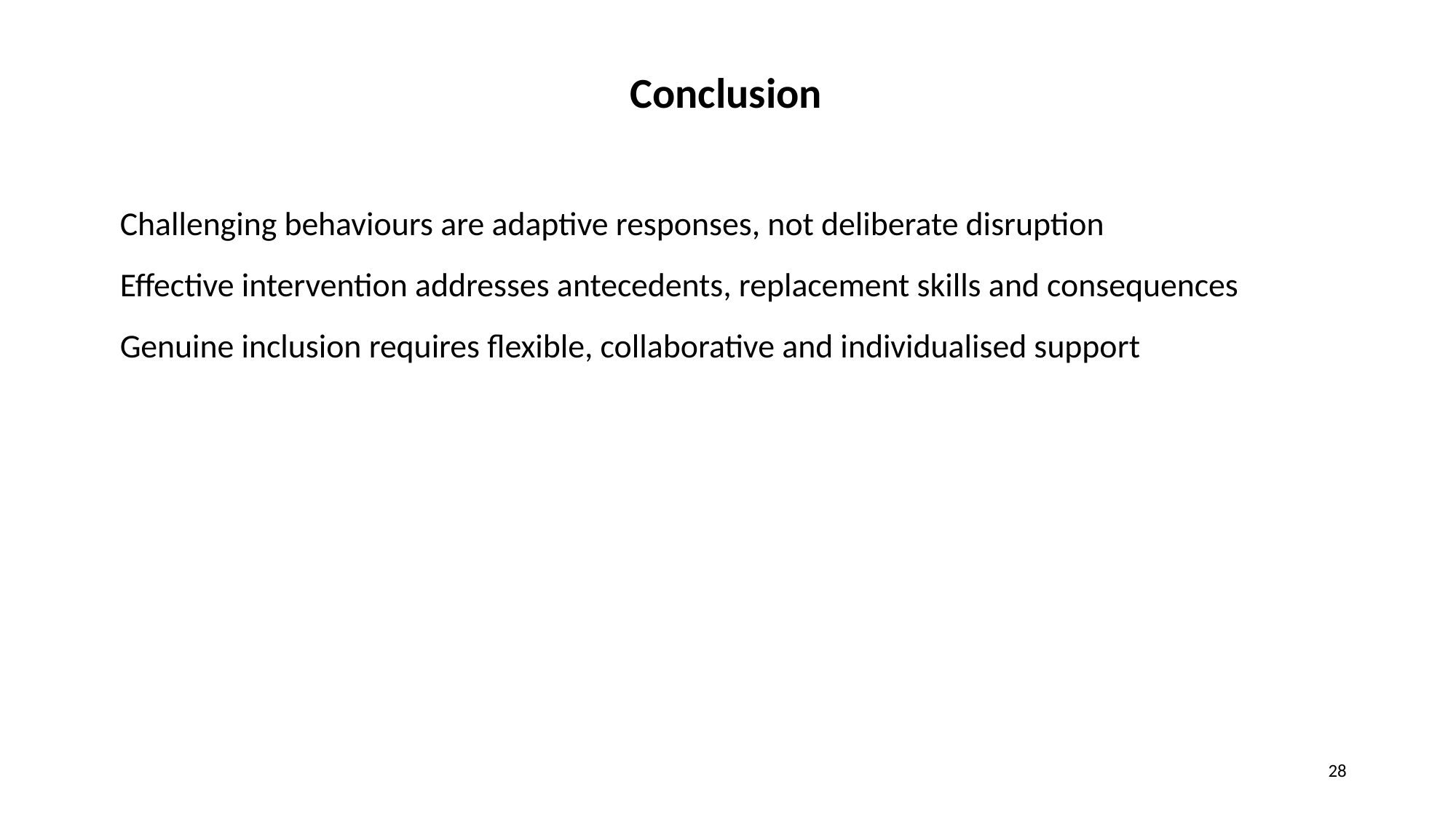

Conclusion
Challenging behaviours are adaptive responses, not deliberate disruption
Effective intervention addresses antecedents, replacement skills and consequences
Genuine inclusion requires flexible, collaborative and individualised support
28